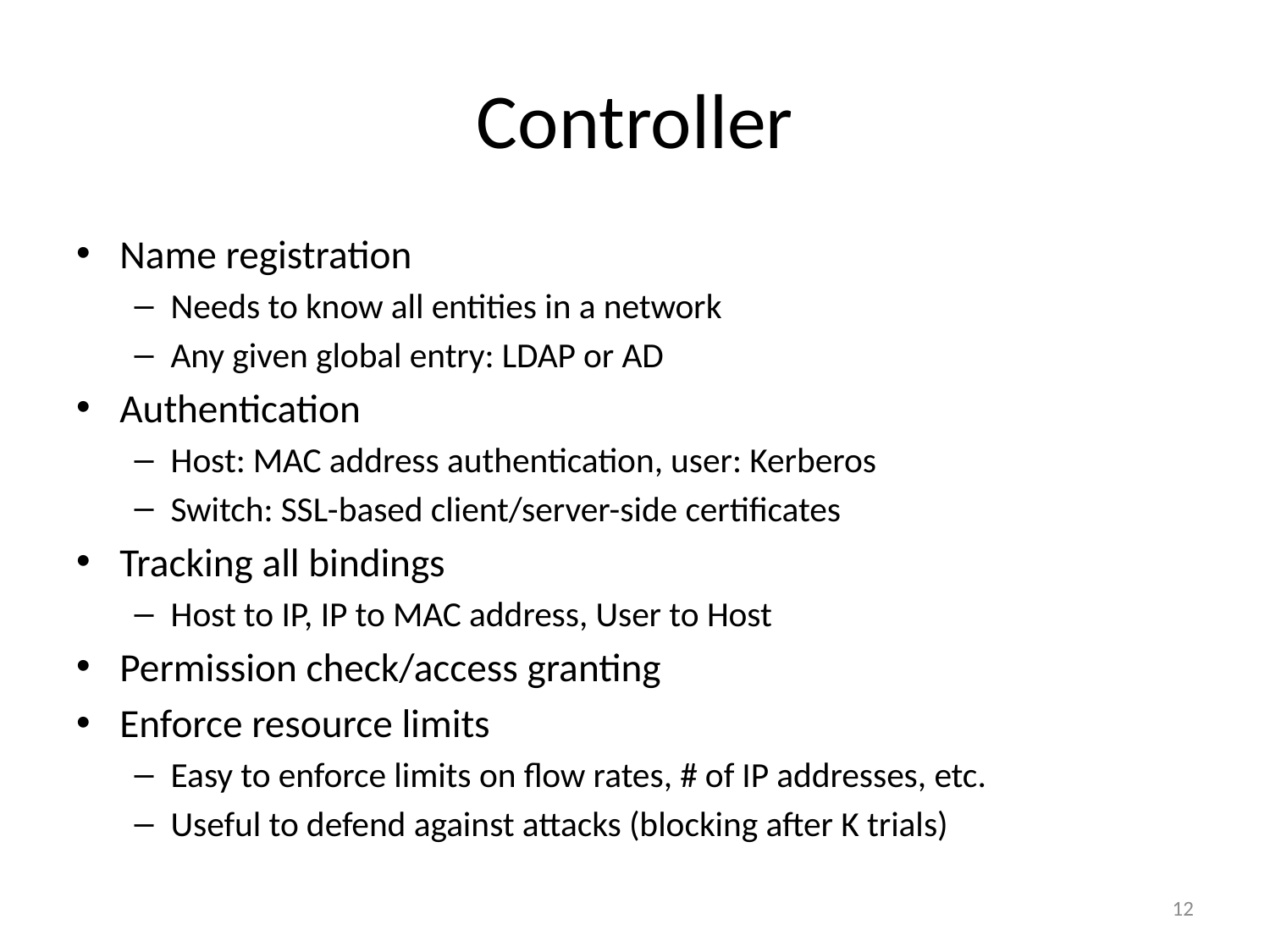

# Controller
Name registration
Needs to know all entities in a network
Any given global entry: LDAP or AD
Authentication
Host: MAC address authentication, user: Kerberos
Switch: SSL-based client/server-side certificates
Tracking all bindings
Host to IP, IP to MAC address, User to Host
Permission check/access granting
Enforce resource limits
Easy to enforce limits on flow rates, # of IP addresses, etc.
Useful to defend against attacks (blocking after K trials)
12